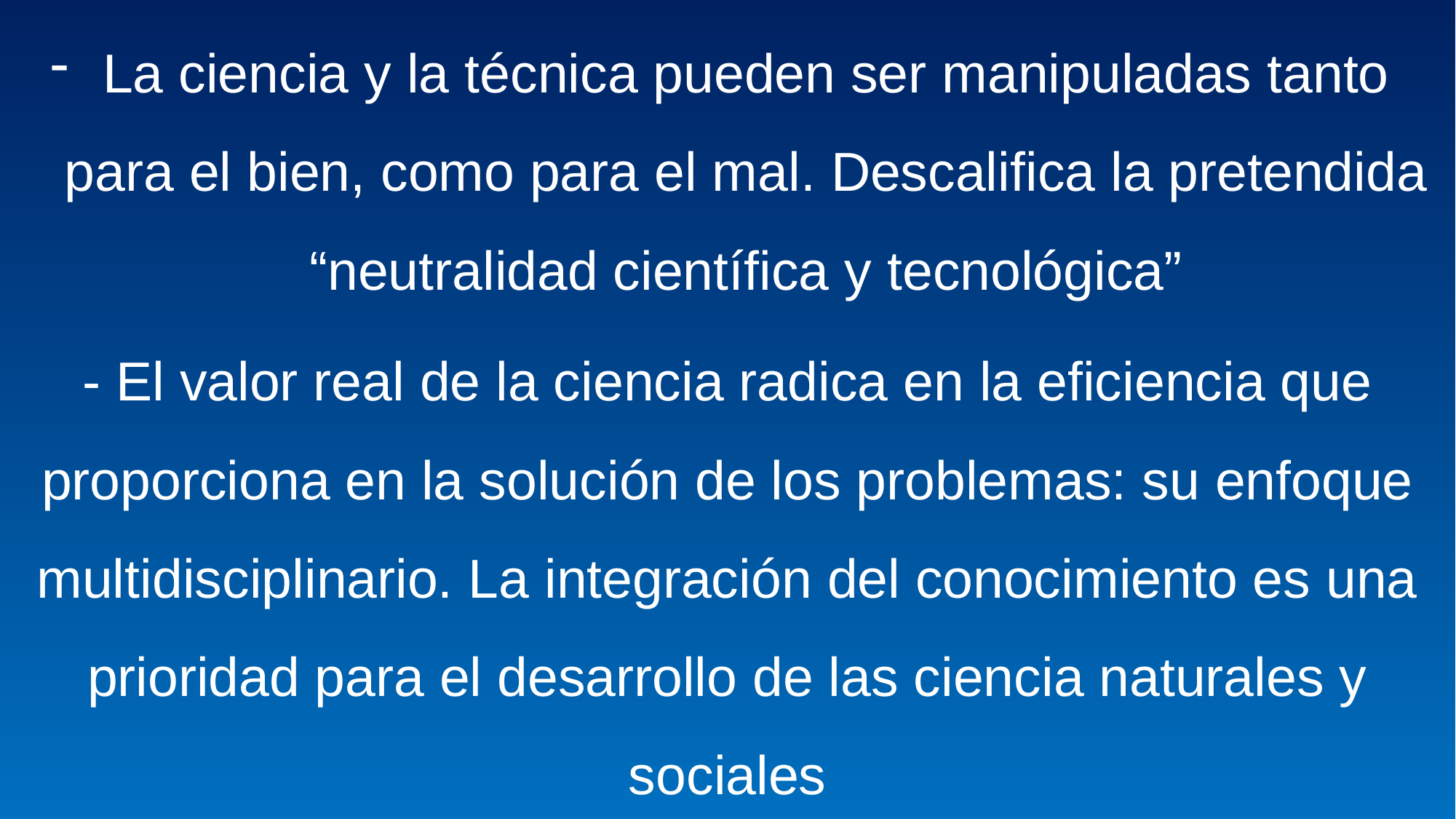

La ciencia y la técnica pueden ser manipuladas tanto para el bien, como para el mal. Descalifica la pretendida “neutralidad científica y tecnológica”
- El valor real de la ciencia radica en la eficiencia que proporciona en la solución de los problemas: su enfoque multidisciplinario. La integración del conocimiento es una prioridad para el desarrollo de las ciencia naturales y sociales

#